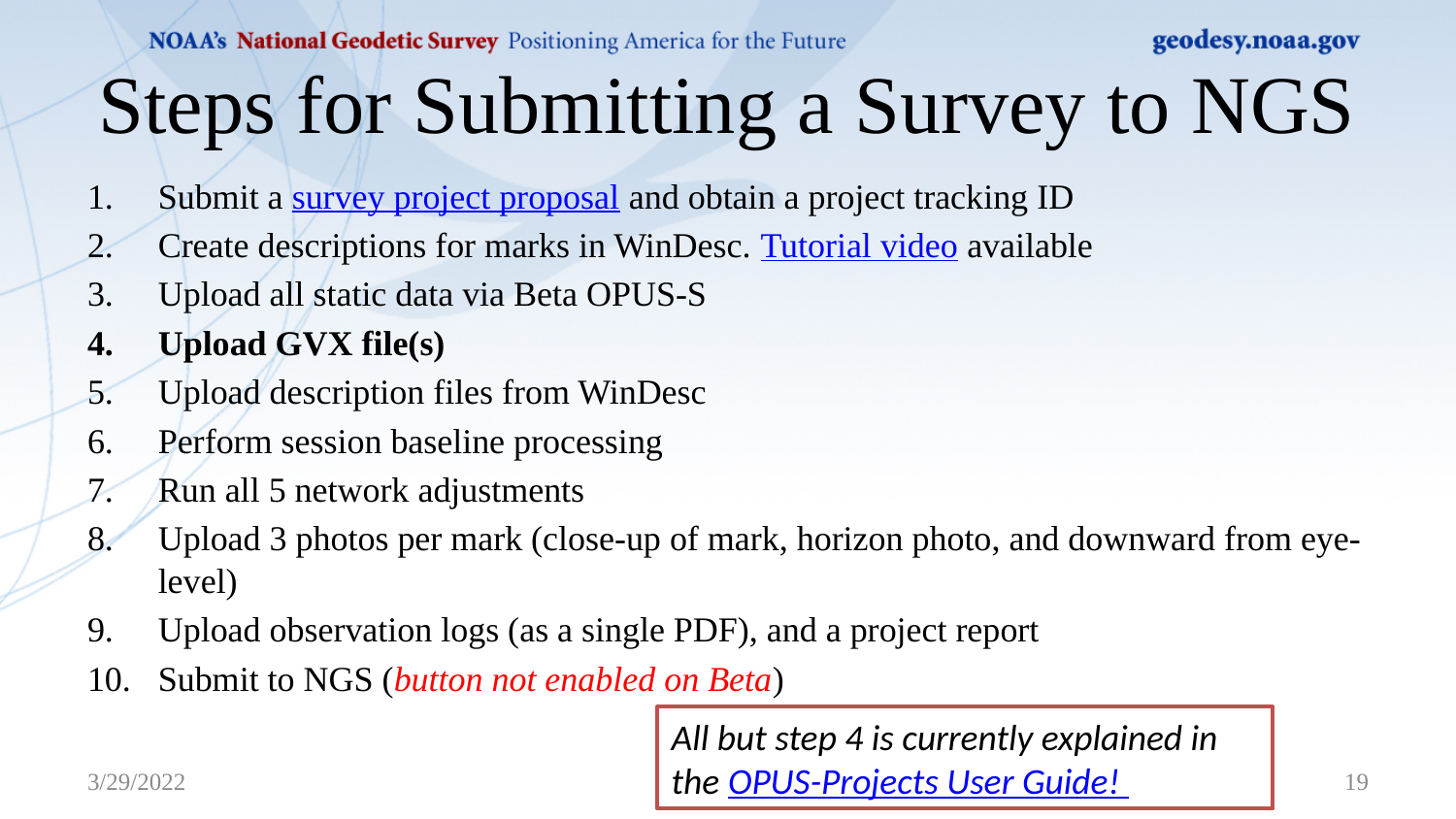

# Steps for Submitting a Survey to NGS
Submit a survey project proposal and obtain a project tracking ID
Create descriptions for marks in WinDesc. Tutorial video available
Upload all static data via Beta OPUS-S
Upload GVX file(s)
Upload description files from WinDesc
Perform session baseline processing
Run all 5 network adjustments
Upload 3 photos per mark (close-up of mark, horizon photo, and downward from eye-level)
Upload observation logs (as a single PDF), and a project report
Submit to NGS (button not enabled on Beta)
All but step 4 is currently explained in the OPUS-Projects User Guide!
3/29/2022
19